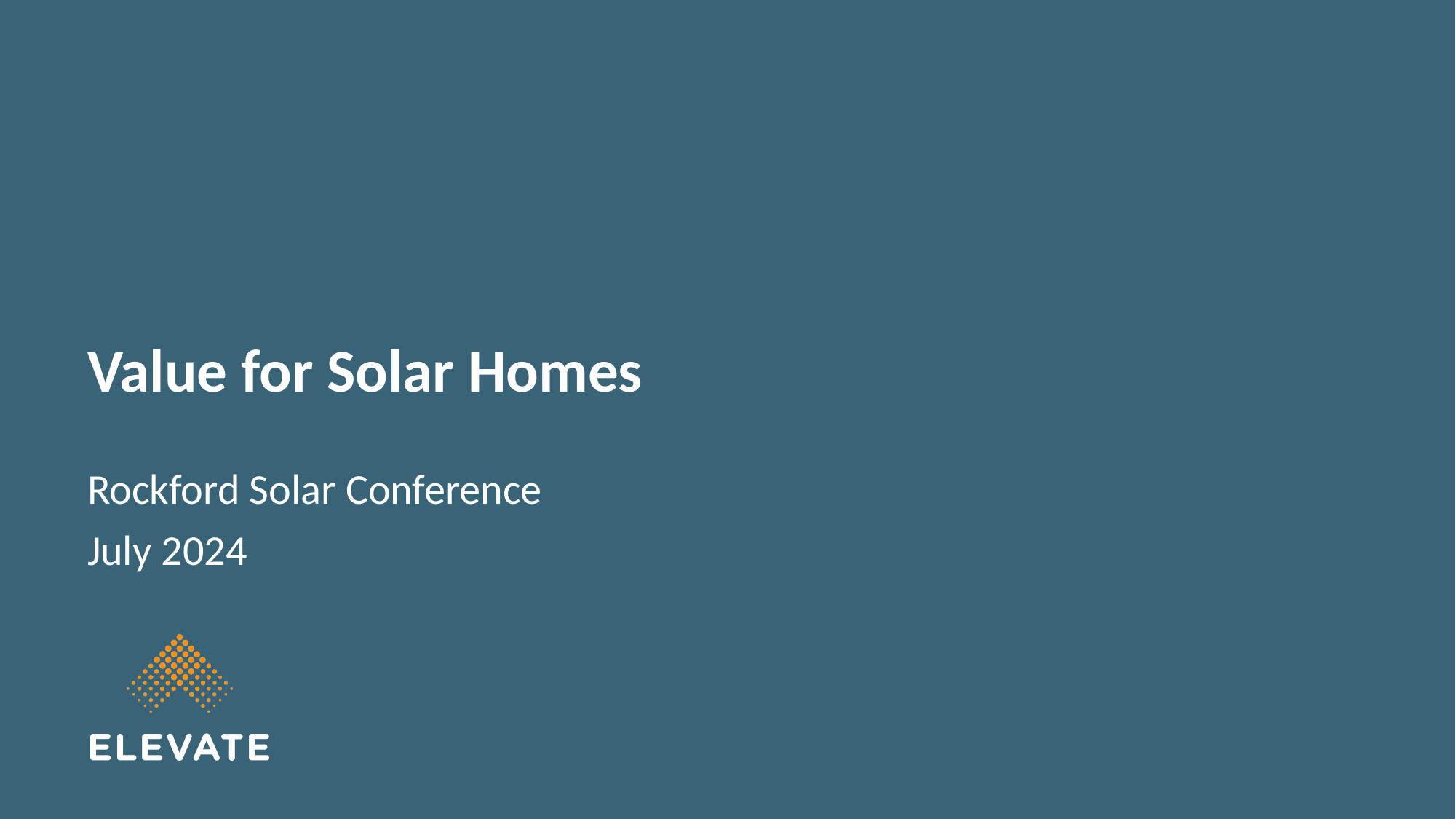

# Value for Solar Homes
Rockford Solar Conference
July 2024